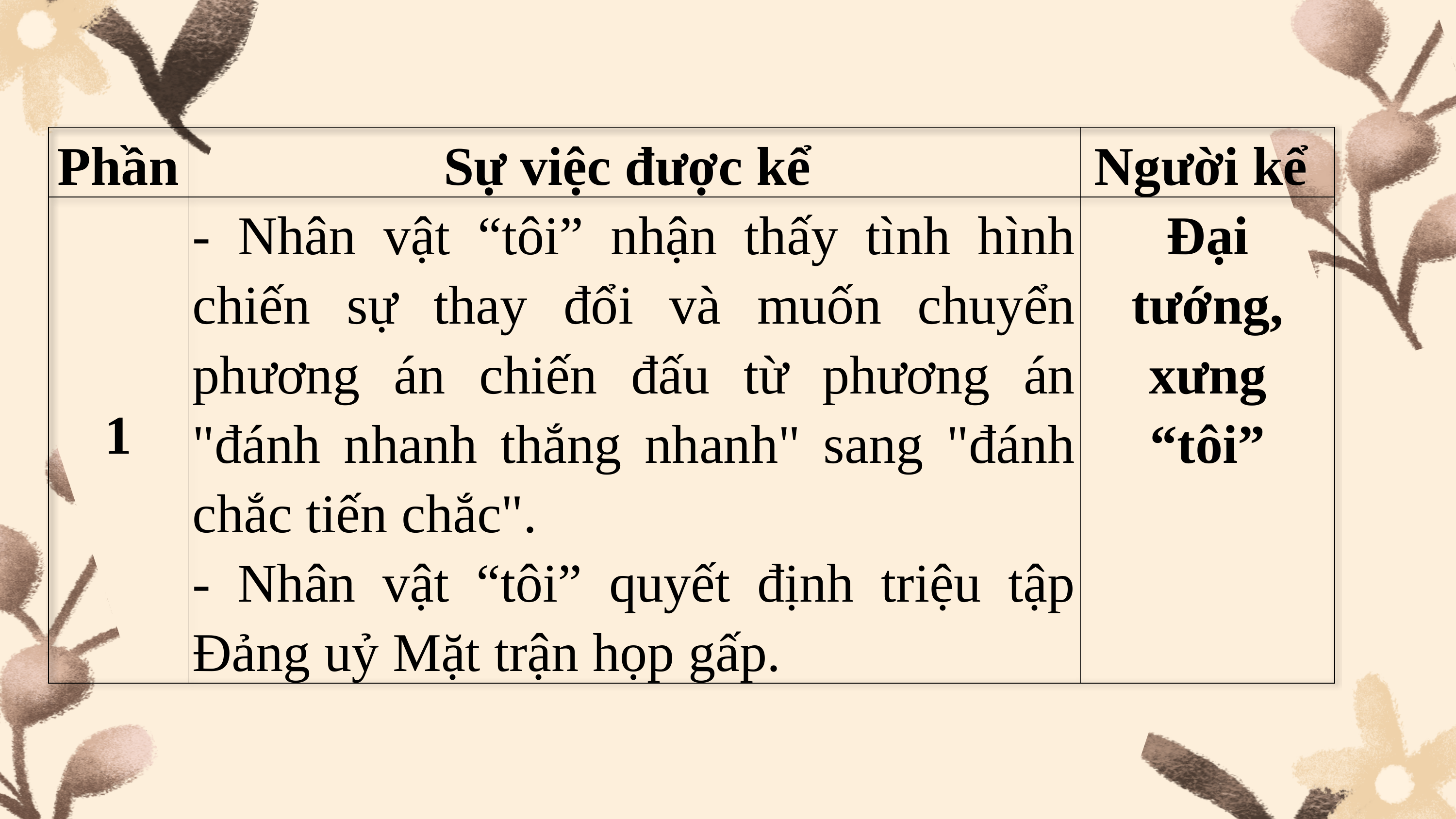

| Phần | Sự việc được kể | Người kể |
| --- | --- | --- |
| 1 | - Nhân vật “tôi” nhận thấy tình hình chiến sự thay đổi và muốn chuyển phương án chiến đấu từ phương án "đánh nhanh thắng nhanh" sang "đánh chắc tiến chắc". - Nhân vật “tôi” quyết định triệu tập Đảng uỷ Mặt trận họp gấp. | Đại tướng, xưng “tôi” |